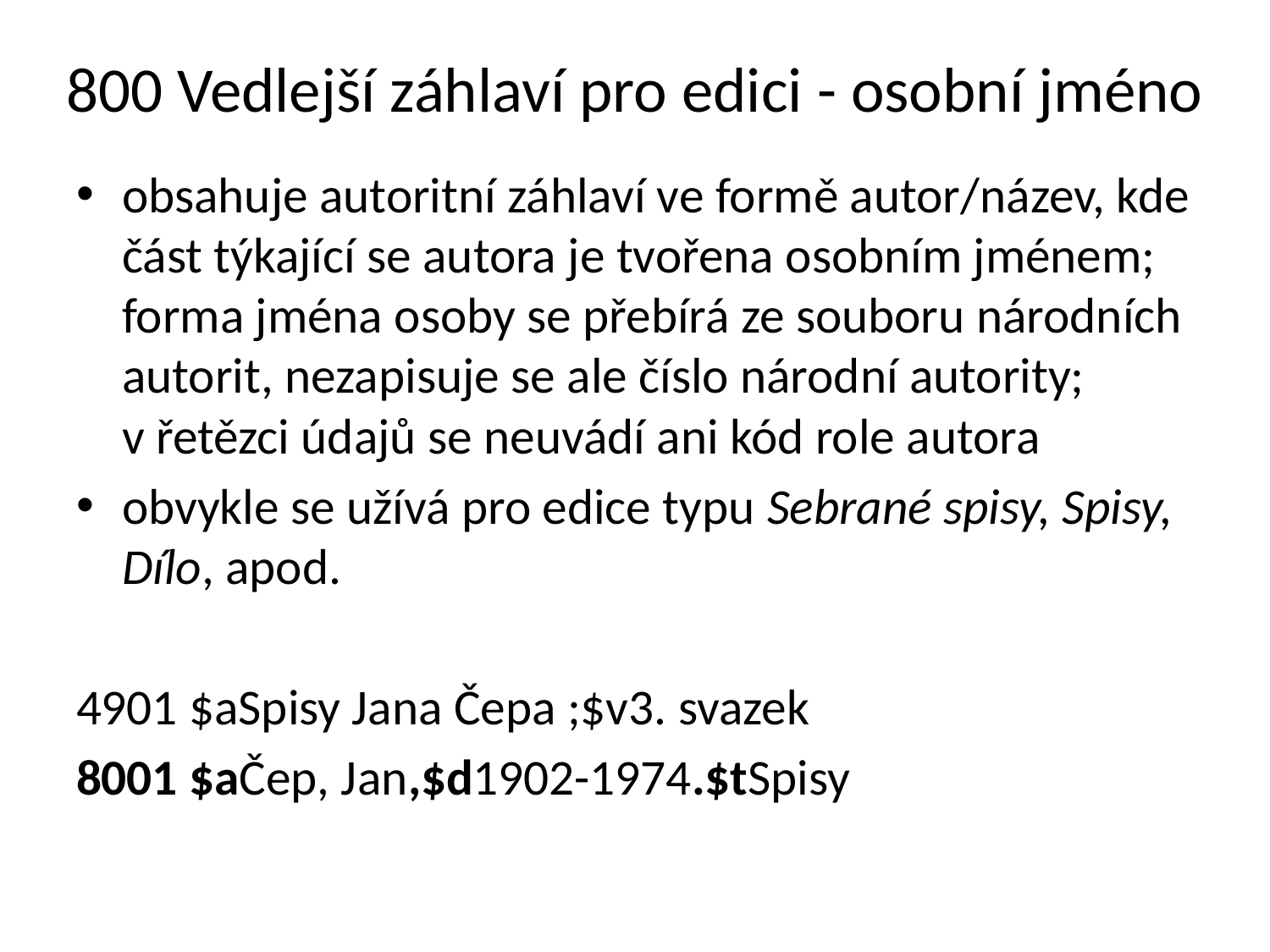

# 800 Vedlejší záhlaví pro edici - osobní jméno
obsahuje autoritní záhlaví ve formě autor/název, kde část týkající se autora je tvořena osobním jménem; forma jména osoby se přebírá ze souboru národních autorit, nezapisuje se ale číslo národní autority; v řetězci údajů se neuvádí ani kód role autora
obvykle se užívá pro edice typu Sebrané spisy, Spisy, Dílo, apod.

4901 $aSpisy Jana Čepa ;$v3. svazek
8001 $aČep, Jan,$d1902-1974.$tSpisy